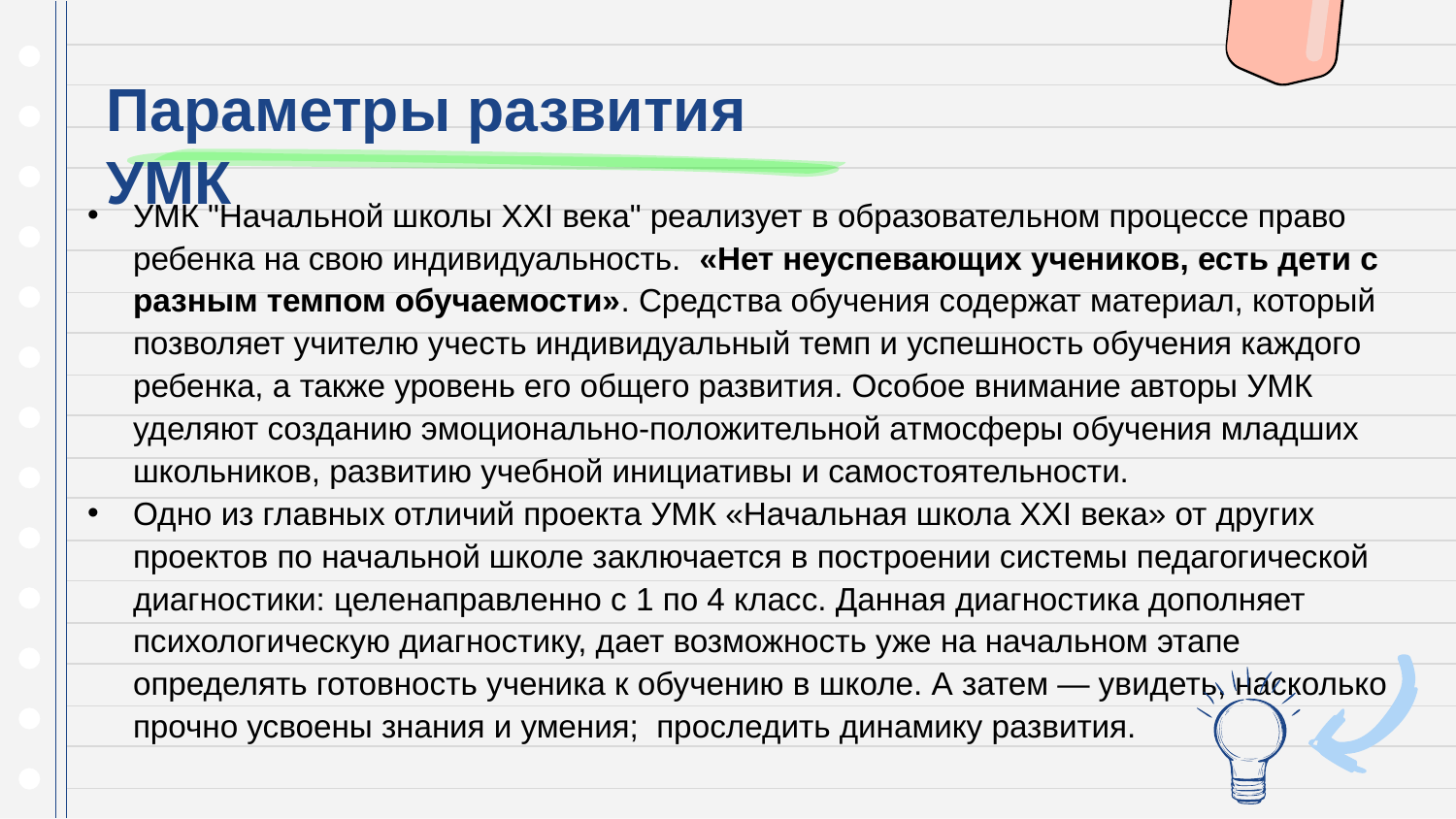

# Параметры развития УМК

УМК "Начальной школы ХХI века" реализует в образовательном процессе право ребенка на свою индивидуальность.  «Нет неуспевающих учеников, есть дети с разным темпом обучаемости». Средства обучения содержат материал, который позволяет учителю учесть индивидуальный темп и успешность обучения каждого ребенка, а также уровень его общего развития. Особое внимание авторы УМК уделяют созданию эмоционально-положительной атмосферы обучения младших школьников, развитию учебной инициативы и самостоятельности.
Одно из главных отличий проекта УМК «Начальная школа XXI века» от других проектов по начальной школе заключается в построении системы педагогической диагностики: целенаправленно с 1 по 4 класс. Данная диагностика дополняет психологическую диагностику, дает возможность уже на начальном этапе определять готовность ученика к обучению в школе. А затем — увидеть, насколько прочно усвоены знания и умения;  проследить динамику развития.